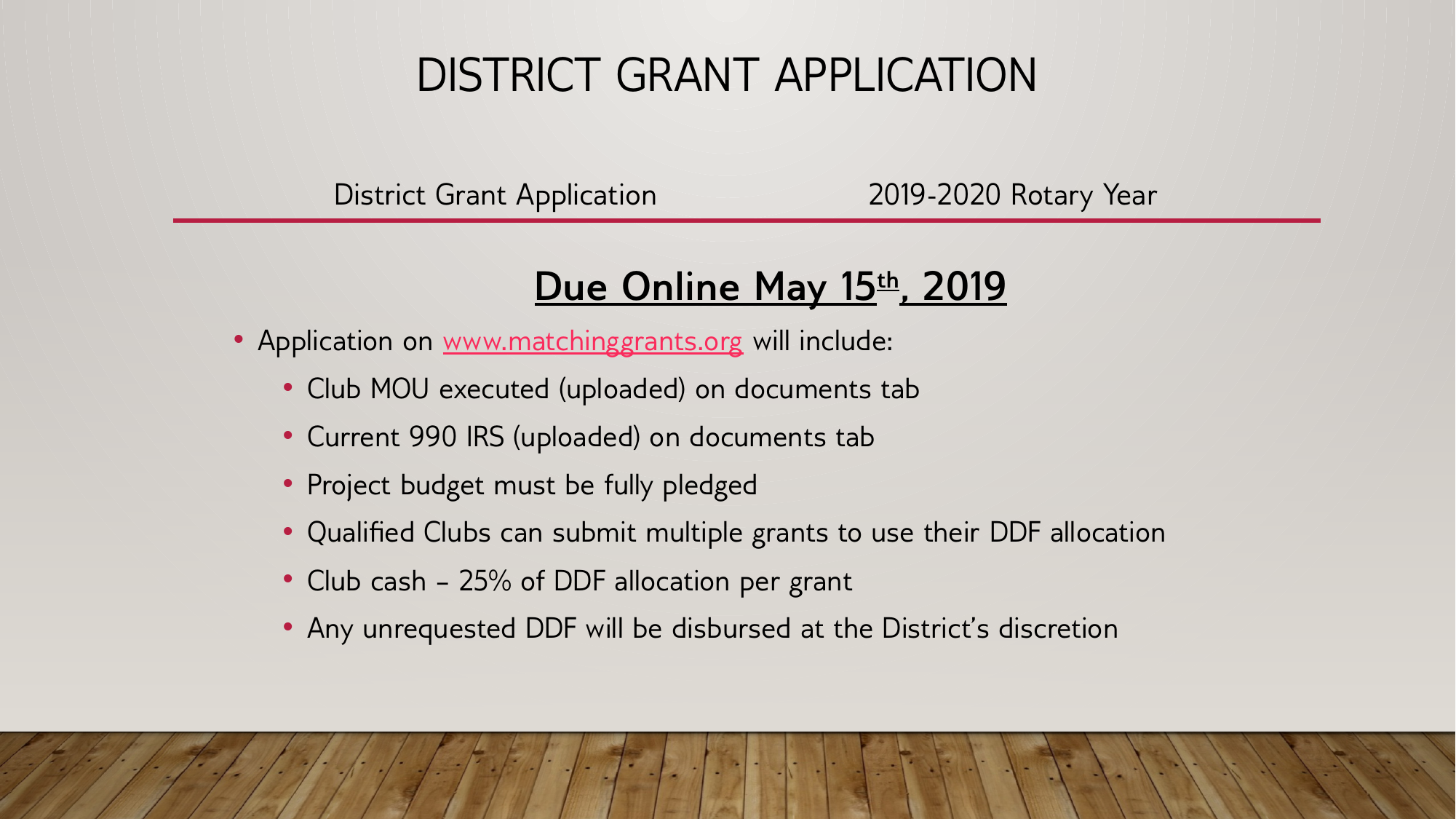

# District Grant Application
District Grant Application 			2019-2020 Rotary Year

Due Online May 15th, 2019
Application on www.matchinggrants.org will include:
Club MOU executed (uploaded) on documents tab
Current 990 IRS (uploaded) on documents tab
Project budget must be fully pledged
Qualified Clubs can submit multiple grants to use their DDF allocation
Club cash – 25% of DDF allocation per grant
Any unrequested DDF will be disbursed at the District’s discretion